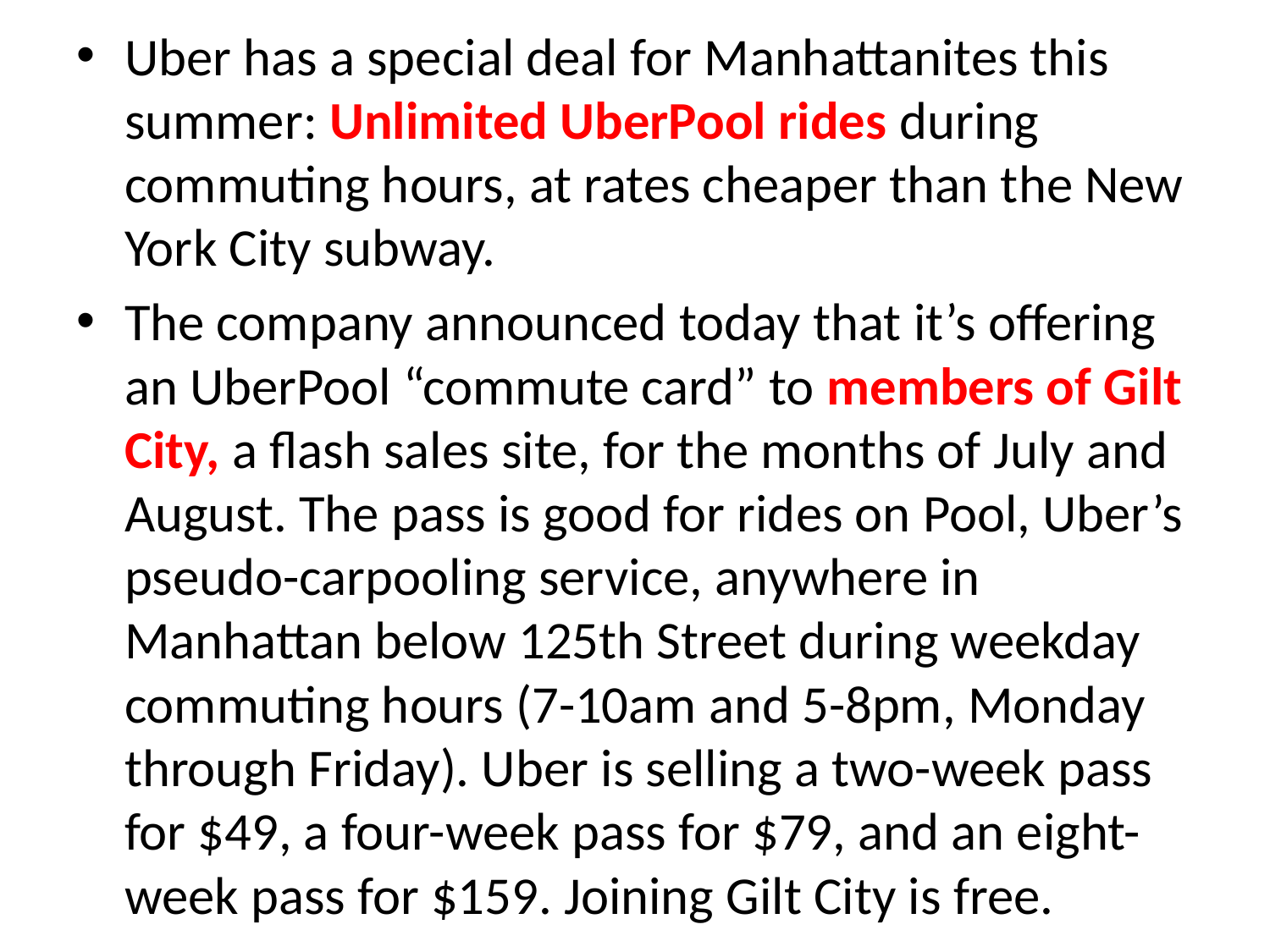

Uber has a special deal for Manhattanites this summer: Unlimited UberPool rides during commuting hours, at rates cheaper than the New York City subway.
The company announced today that it’s offering an UberPool “commute card” to members of Gilt City, a flash sales site, for the months of July and August. The pass is good for rides on Pool, Uber’s pseudo-carpooling service, anywhere in Manhattan below 125th Street during weekday commuting hours (7-10am and 5-8pm, Monday through Friday). Uber is selling a two-week pass for $49, a four-week pass for $79, and an eight-week pass for $159. Joining Gilt City is free.